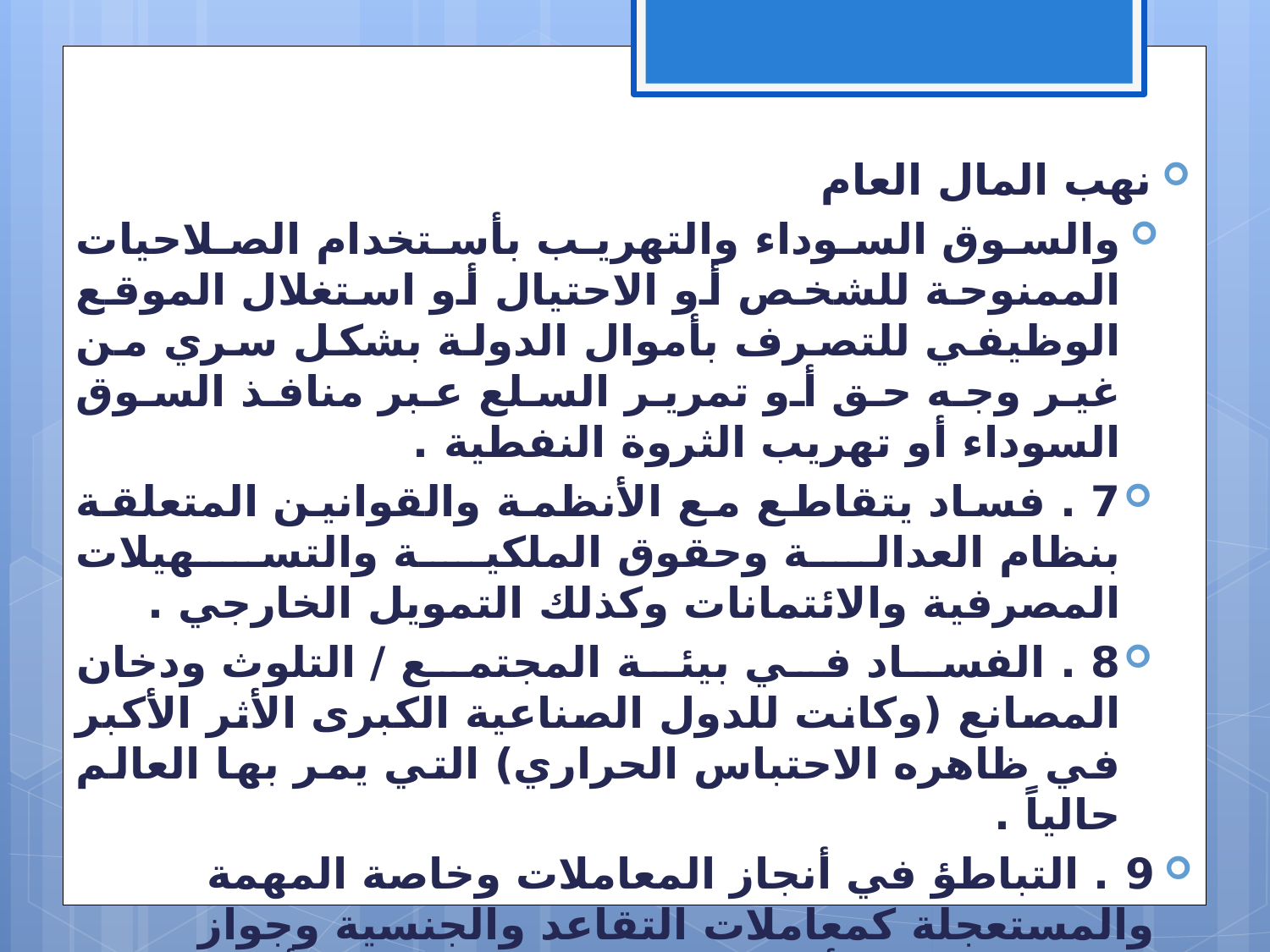

نهب المال العام
والسوق السوداء والتهريب بأستخدام الصلاحيات الممنوحة للشخص أو الاحتيال أو استغلال الموقع الوظيفي للتصرف بأموال الدولة بشكل سري من غير وجه حق أو تمرير السلع عبر منافذ السوق السوداء أو تهريب الثروة النفطية .
7 . فساد يتقاطع مع الأنظمة والقوانين المتعلقة بنظام العدالة وحقوق الملكية والتسهيلات المصرفية والائتمانات وكذلك التمويل الخارجي .
8 . الفساد في بيئة المجتمع / التلوث ودخان المصانع (وكانت للدول الصناعية الكبرى الأثر الأكبر في ظاهره الاحتباس الحراري) التي يمر بها العالم حالياً .
9 . التباطؤ في أنجاز المعاملات وخاصة المهمة والمستعجلة كمعاملات التقاعد والجنسية وجواز السفر ووثائق تأييد صحة صدور الشهادات أو الكتب الرسمية .